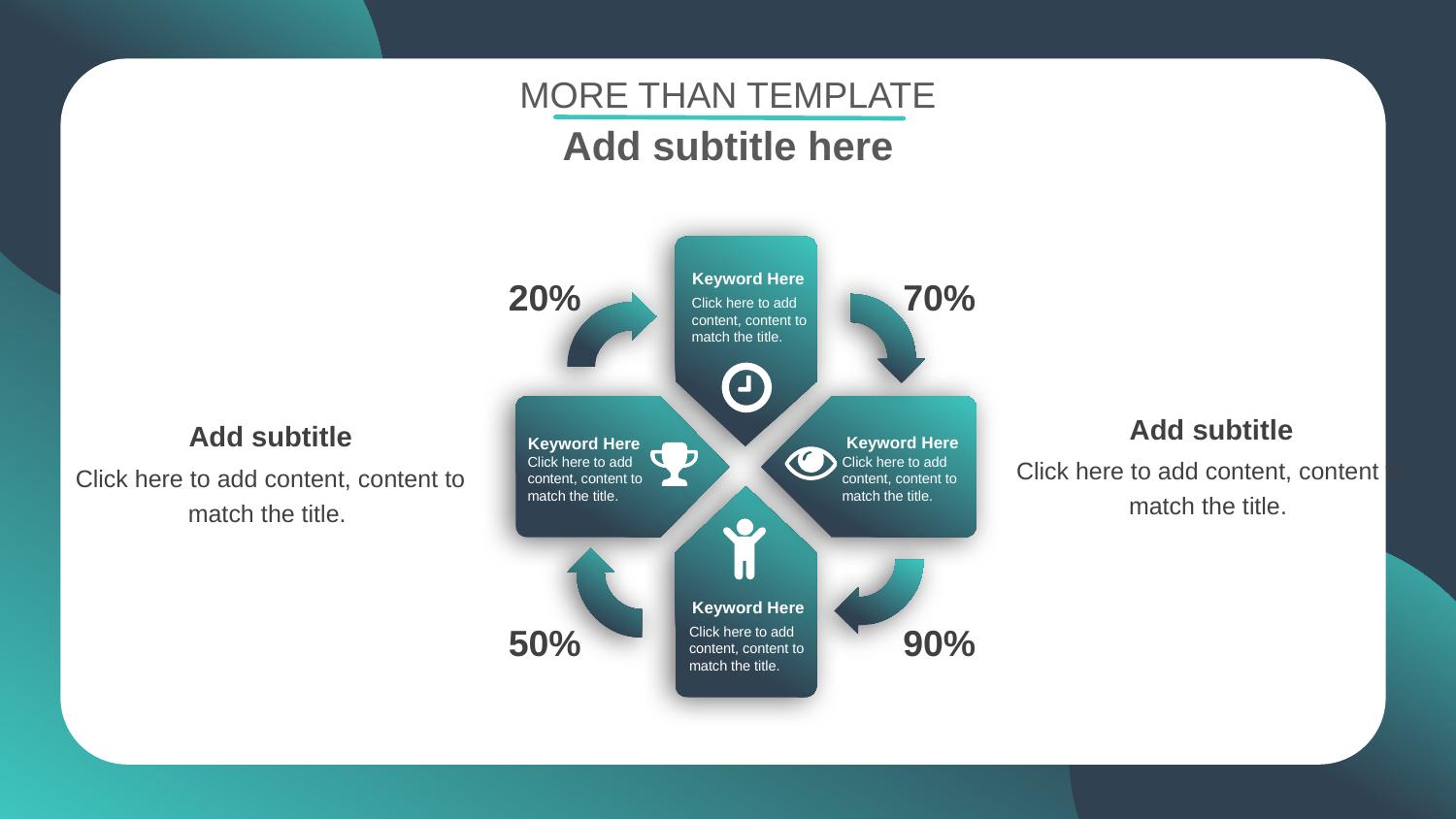

MORE THAN TEMPLATE
Add subtitle here

Keyword Here
20%
70%

Click here to add content, content to match the title.

Add subtitle
Click here to add content, content to match the title.

Add subtitle
Click here to add content, content to match the title.
Keyword Here
Keyword Here

Click here to add content, content to match the title.
Click here to add content, content to match the title.

Keyword Here
50%
90%
Click here to add content, content to match the title.